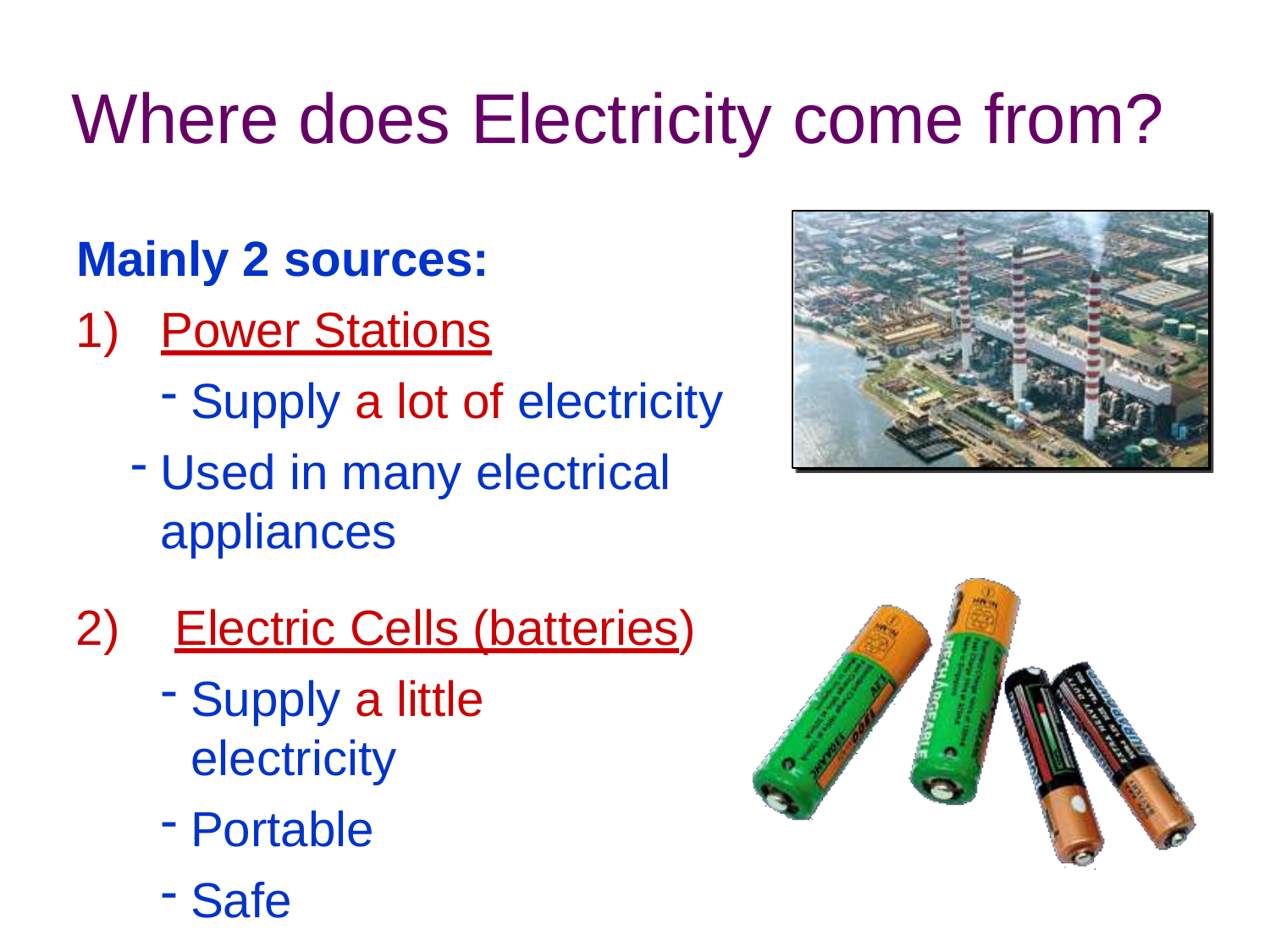

# Where does Electricity come from?

Mainly 2 sources:
Power Stations
Supply a lot of electricity
Used in many electrical  appliances
Electric Cells (batteries)
Supply a little electricity
Portable
Safe